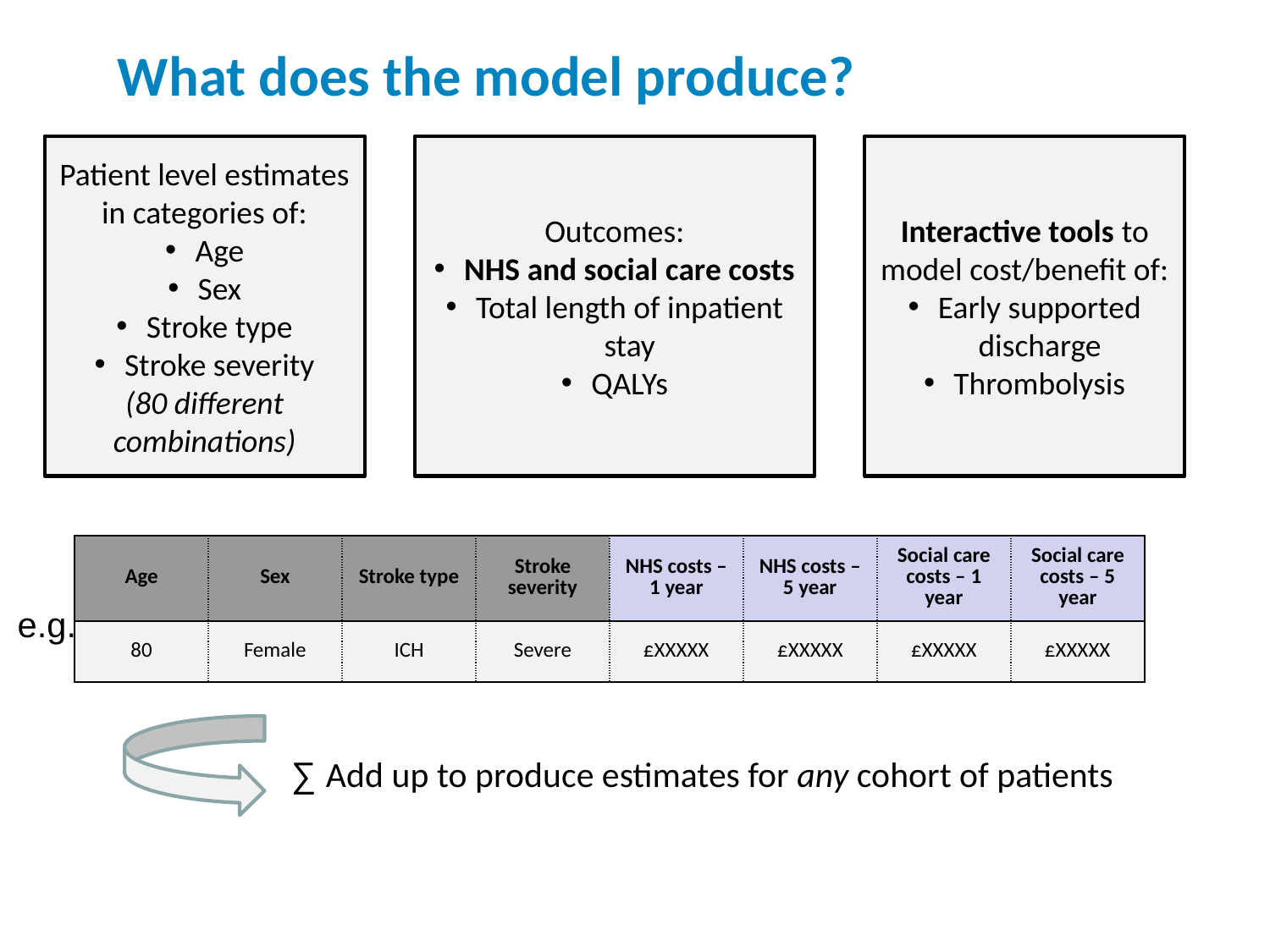

# What does the model produce?
Patient level estimates in categories of:
Age
Sex
Stroke type
Stroke severity
(80 different combinations)
Outcomes:
NHS and social care costs
Total length of inpatient stay
QALYs
Interactive tools to model cost/benefit of:
Early supported discharge
Thrombolysis
| Age | Sex | Stroke type | Stroke severity | NHS costs – 1 year | NHS costs – 5 year | Social care costs – 1 year | Social care costs – 5 year |
| --- | --- | --- | --- | --- | --- | --- | --- |
| 80 | Female | ICH | Severe | £XXXXX | £XXXXX | £XXXXX | £XXXXX |
e.g.

∑ Add up to produce estimates for any cohort of patients